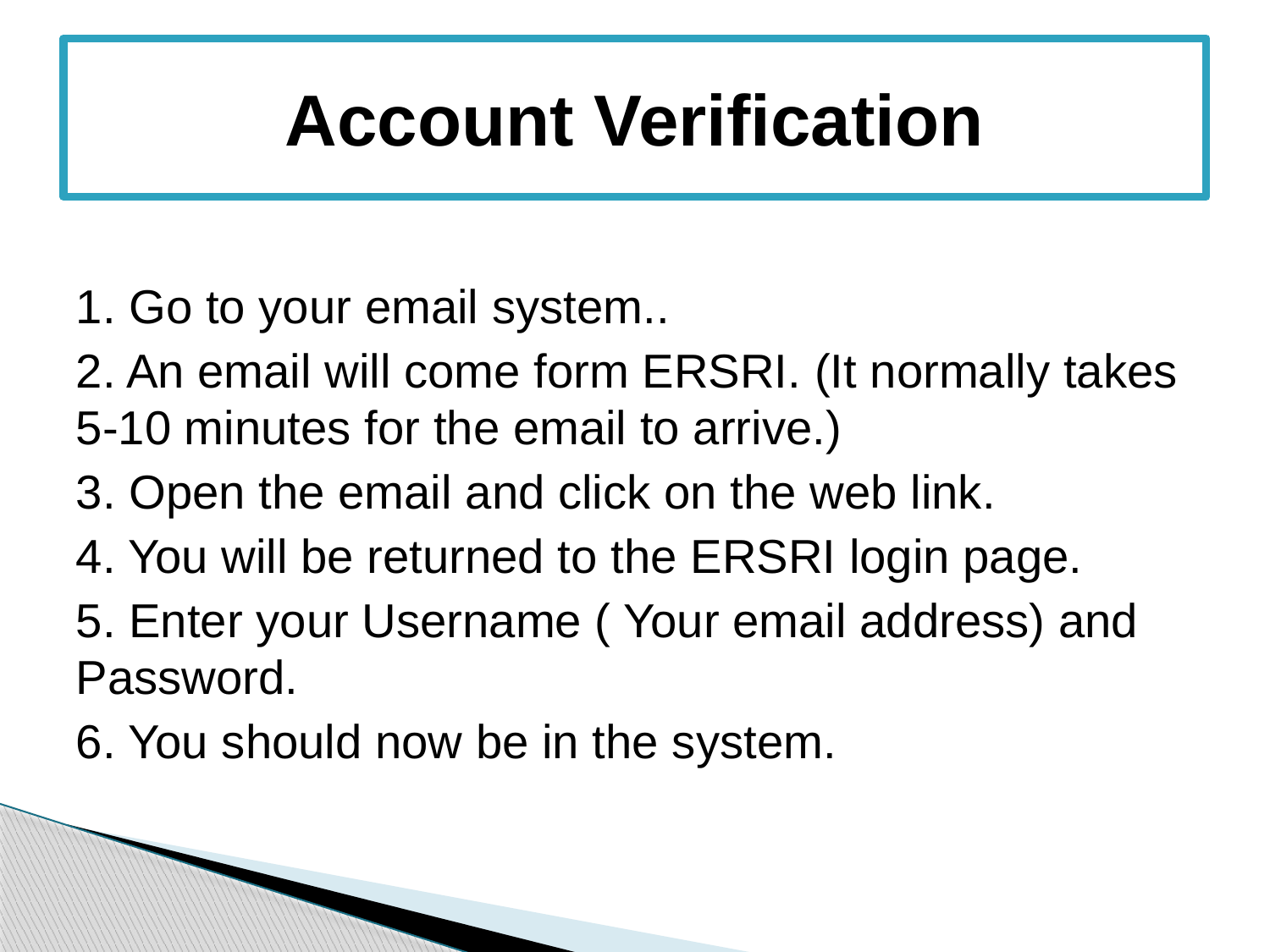

# Account Verification

1. Go to your email system..
2. An email will come form ERSRI. (It normally takes 5-10 minutes for the email to arrive.)
3. Open the email and click on the web link.
4. You will be returned to the ERSRI login page.
5. Enter your Username ( Your email address) and Password.
6. You should now be in the system.